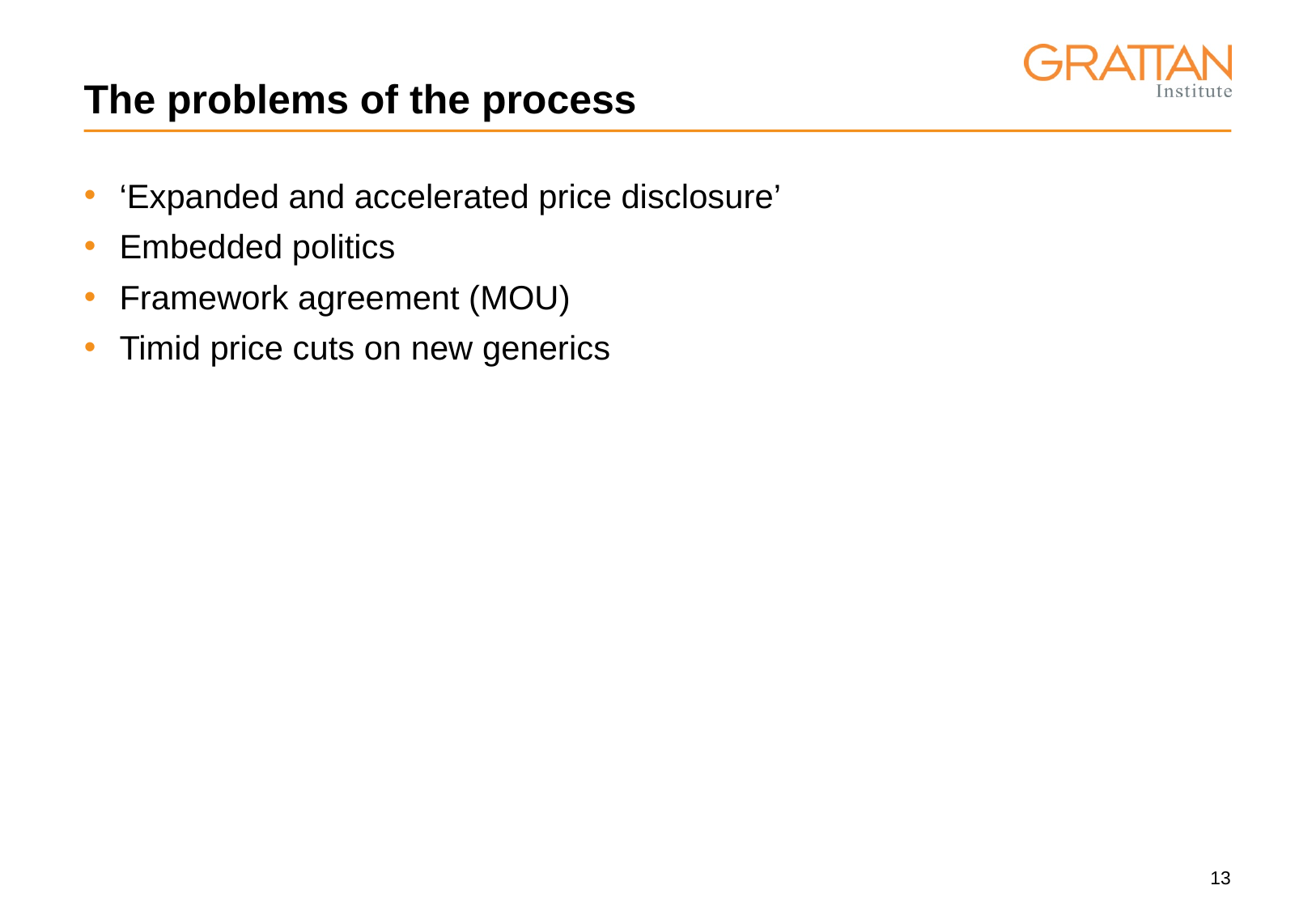

# The problems of the process
‘Expanded and accelerated price disclosure’
Embedded politics
Framework agreement (MOU)
Timid price cuts on new generics